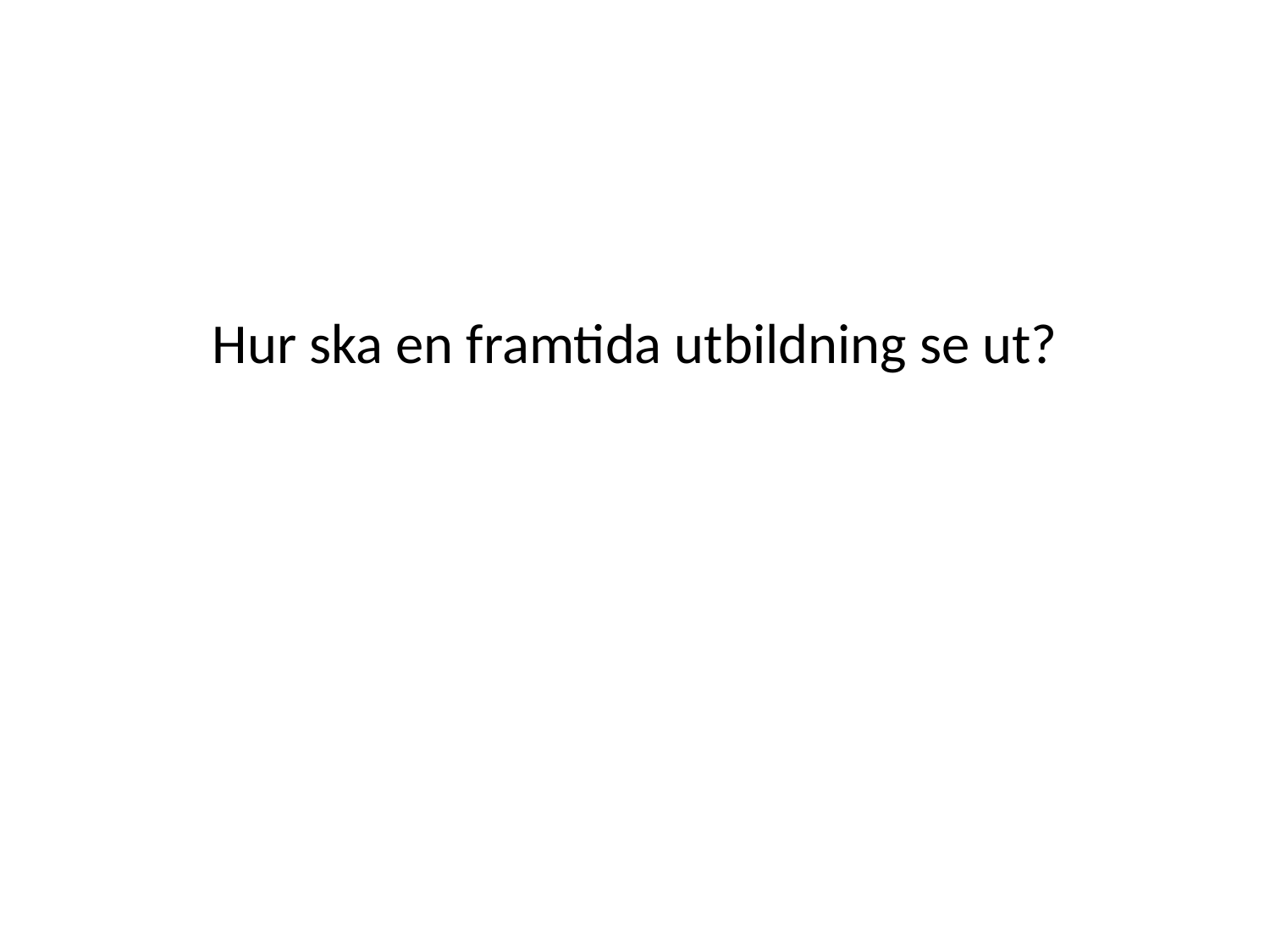

#

Hur ska en framtida utbildning se ut?